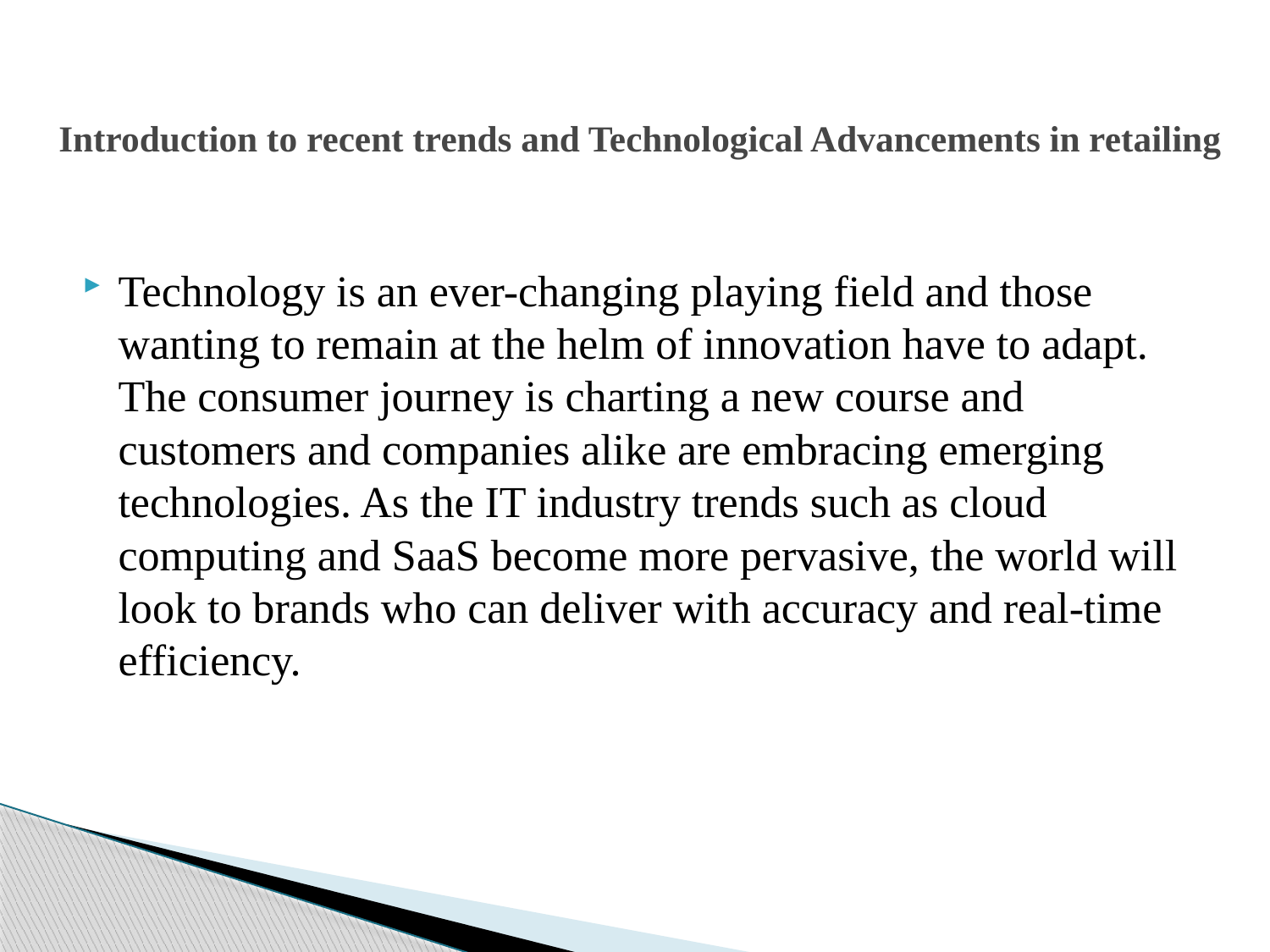

# Introduction to recent trends and Technological Advancements in retailing
Technology is an ever-changing playing field and those wanting to remain at the helm of innovation have to adapt. The consumer journey is charting a new course and customers and companies alike are embracing emerging technologies. As the IT industry trends such as cloud computing and SaaS become more pervasive, the world will look to brands who can deliver with accuracy and real-time efficiency.